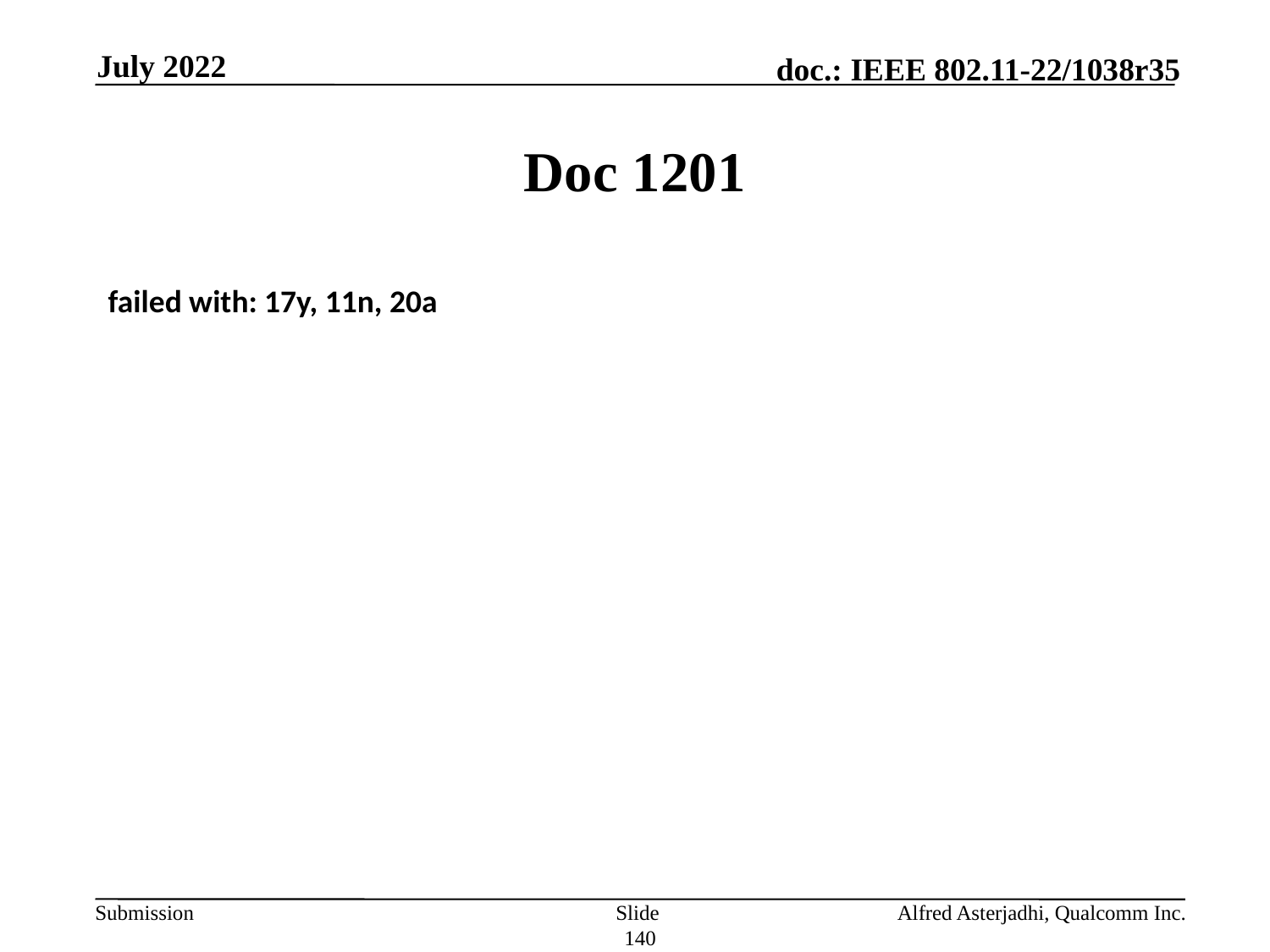

July 2022
# Doc 1201
failed with: 17y, 11n, 20a
Slide 140
Alfred Asterjadhi, Qualcomm Inc.